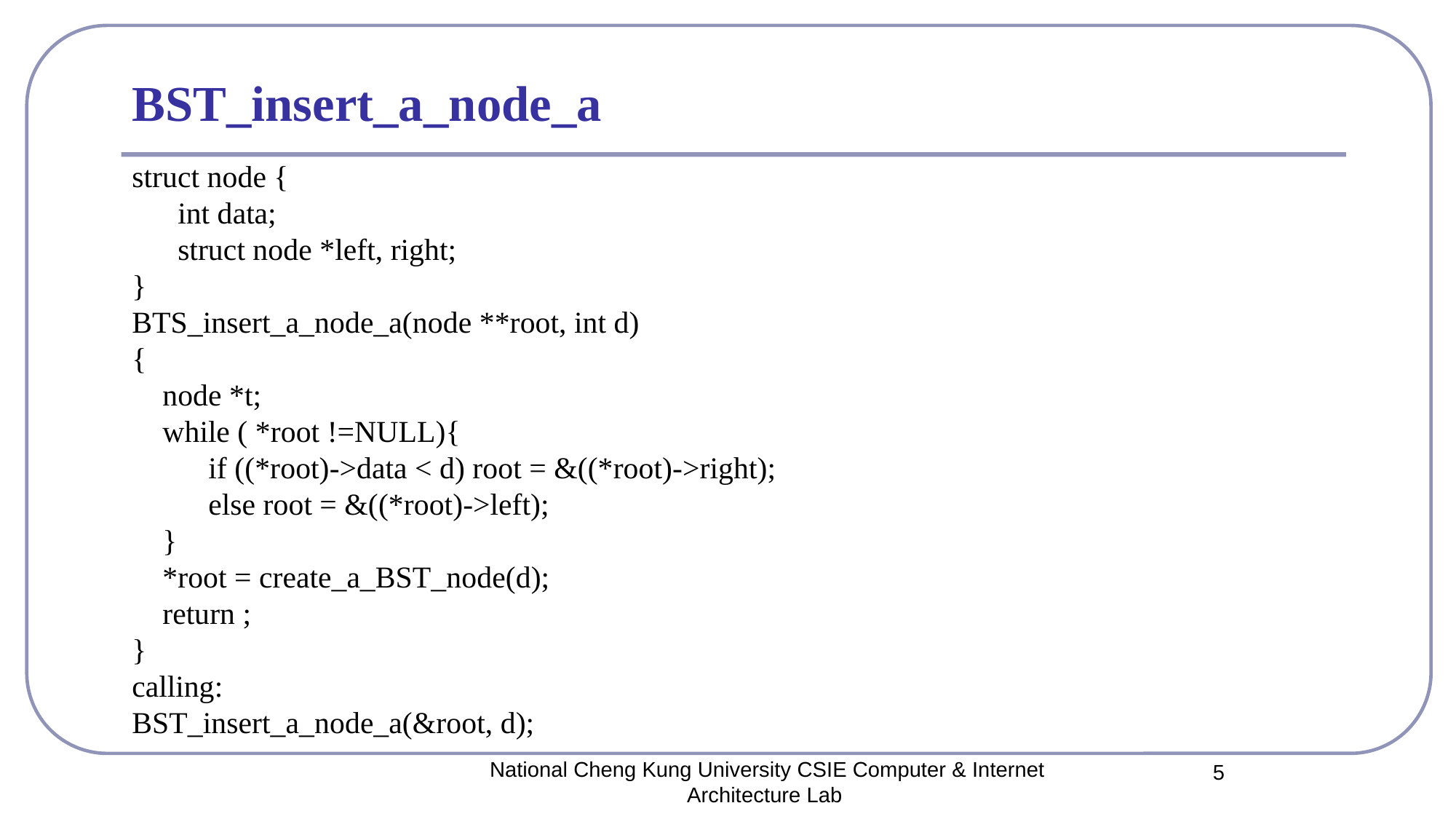

# BST_insert_a_node_a
struct node {
      int data;
      struct node *left, right;
}
BTS_insert_a_node_a(node **root, int d)
{
    node *t;
    while ( *root !=NULL){
          if ((*root)->data < d) root = &((*root)->right);
          else root = &((*root)->left);
    }
    *root = create_a_BST_node(d);
    return ;
}
calling:
BST_insert_a_node_a(&root, d);
National Cheng Kung University CSIE Computer & Internet Architecture Lab
5